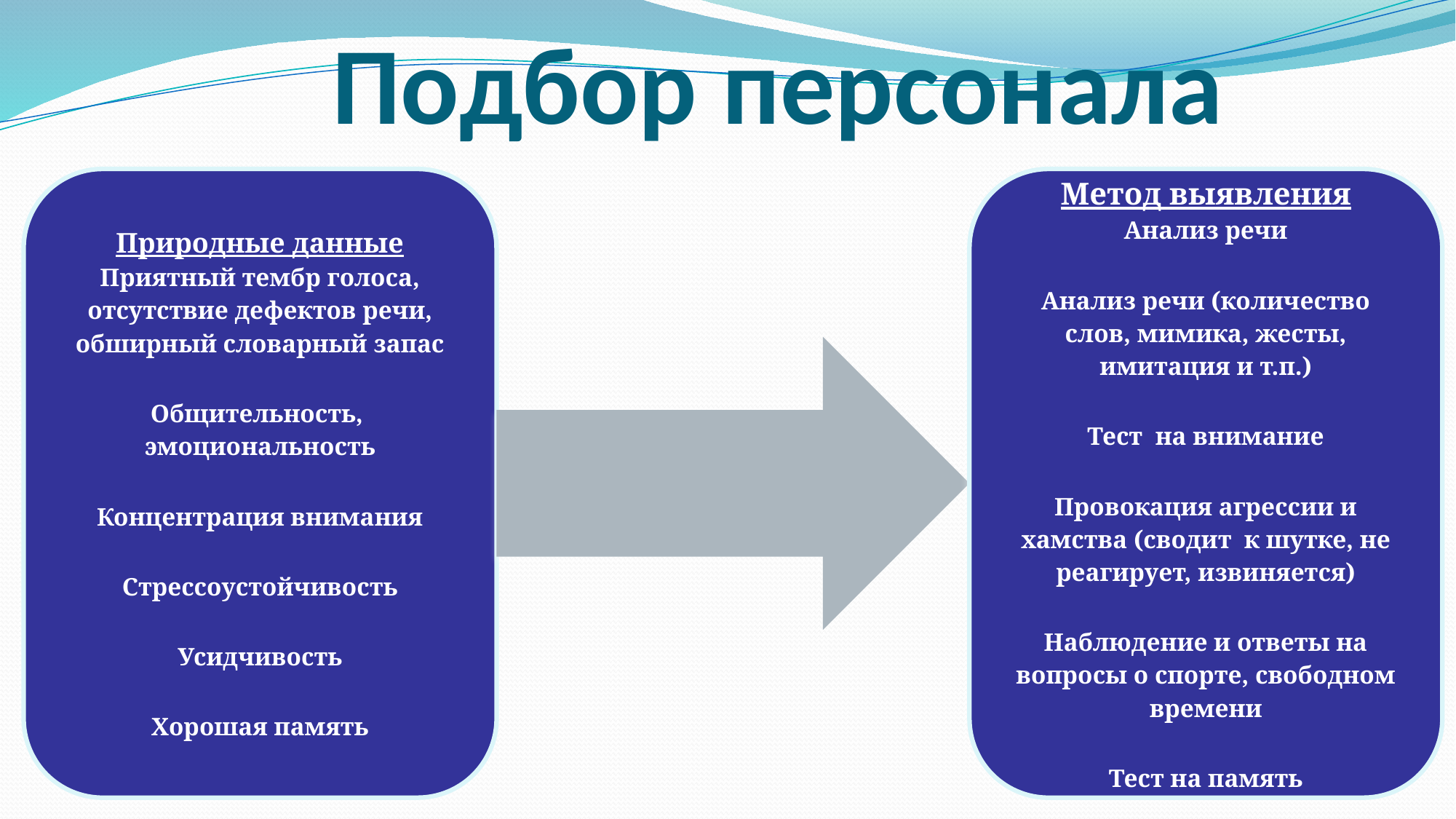

Подбор персонала
Природные данные
Приятный тембр голоса, отсутствие дефектов речи, обширный словарный запас
Общительность,  эмоциональность
Концентрация внимания
Стрессоустойчивость
Усидчивость
Хорошая память
Метод выявления
Анализ речи
Анализ речи (количество слов, мимика, жесты, имитация и т.п.)
Тест  на внимание
Провокация агрессии и хамства (сводит  к шутке, не реагирует, извиняется)
Наблюдение и ответы на вопросы о спорте, свободном времени
Тест на память